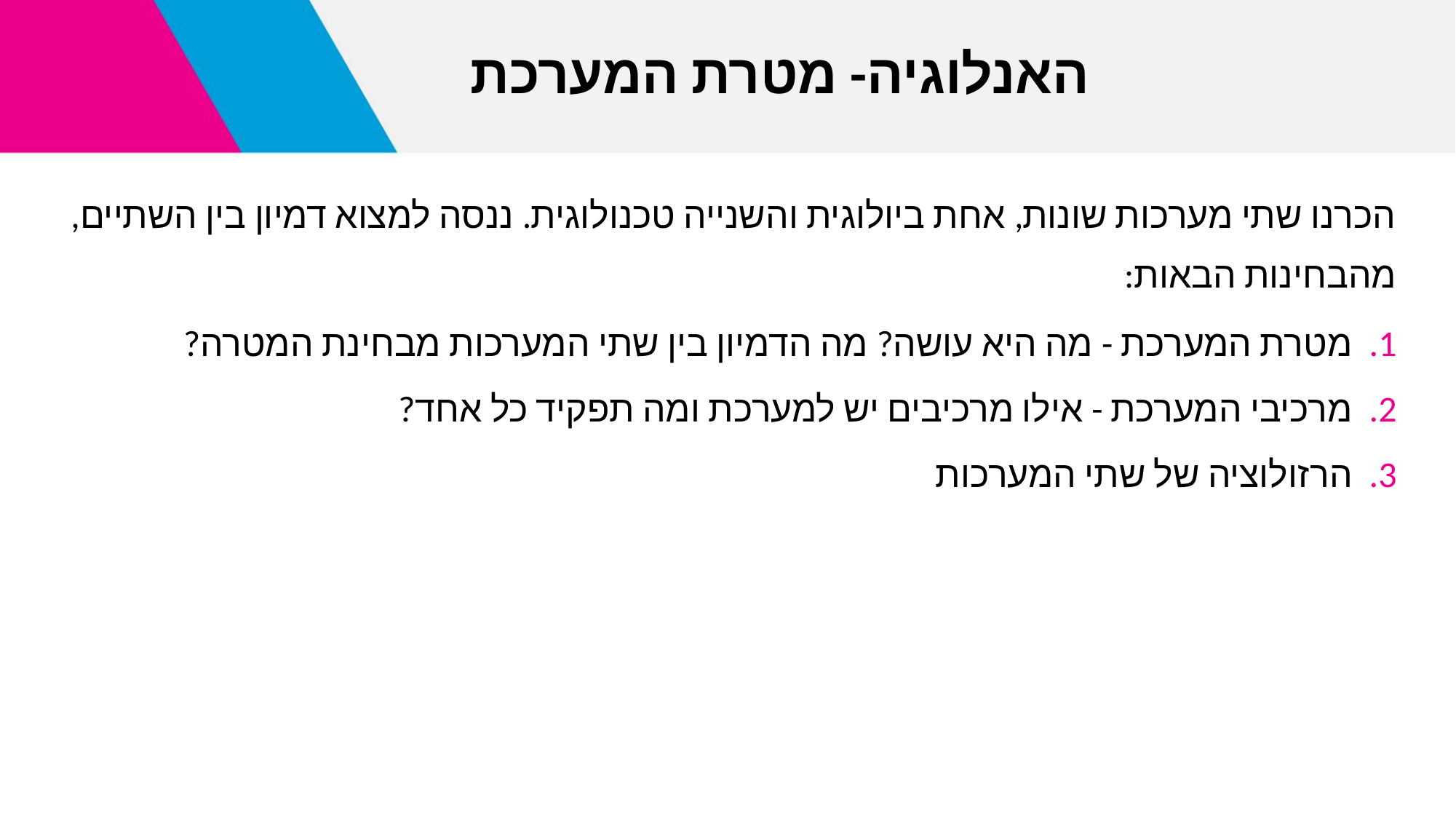

# האנלוגיה- מטרת המערכת
הכרנו שתי מערכות שונות, אחת ביולוגית והשנייה טכנולוגית. ננסה למצוא דמיון בין השתיים, מהבחינות הבאות:
  מטרת המערכת - מה היא עושה? מה הדמיון בין שתי המערכות מבחינת המטרה?
  מרכיבי המערכת - אילו מרכיבים יש למערכת ומה תפקיד כל אחד?
  הרזולוציה של שתי המערכות